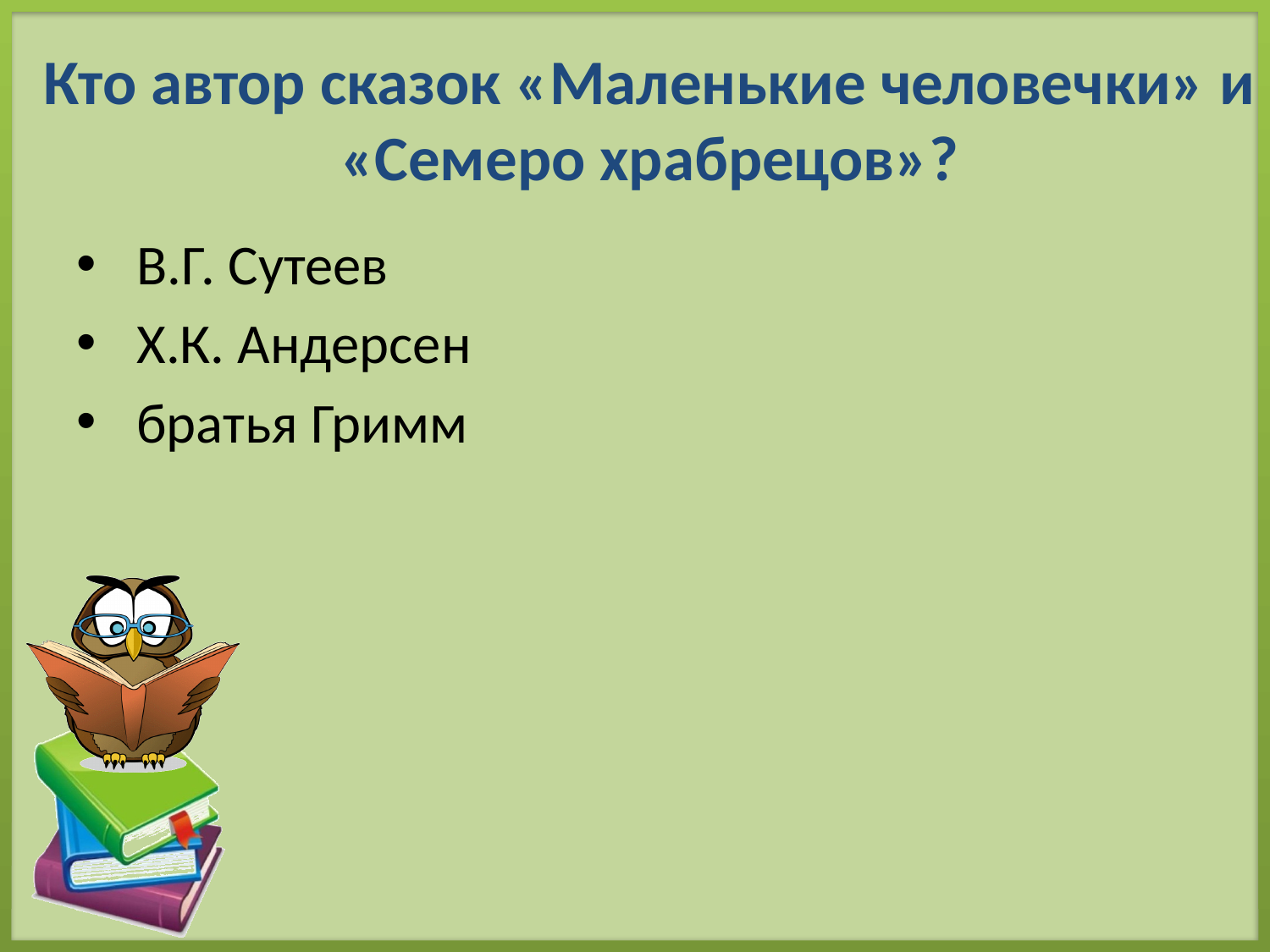

# Кто автор сказок «Маленькие человечки» и «Семеро храбрецов»?
 В.Г. Сутеев
 Х.К. Андерсен
 братья Гримм